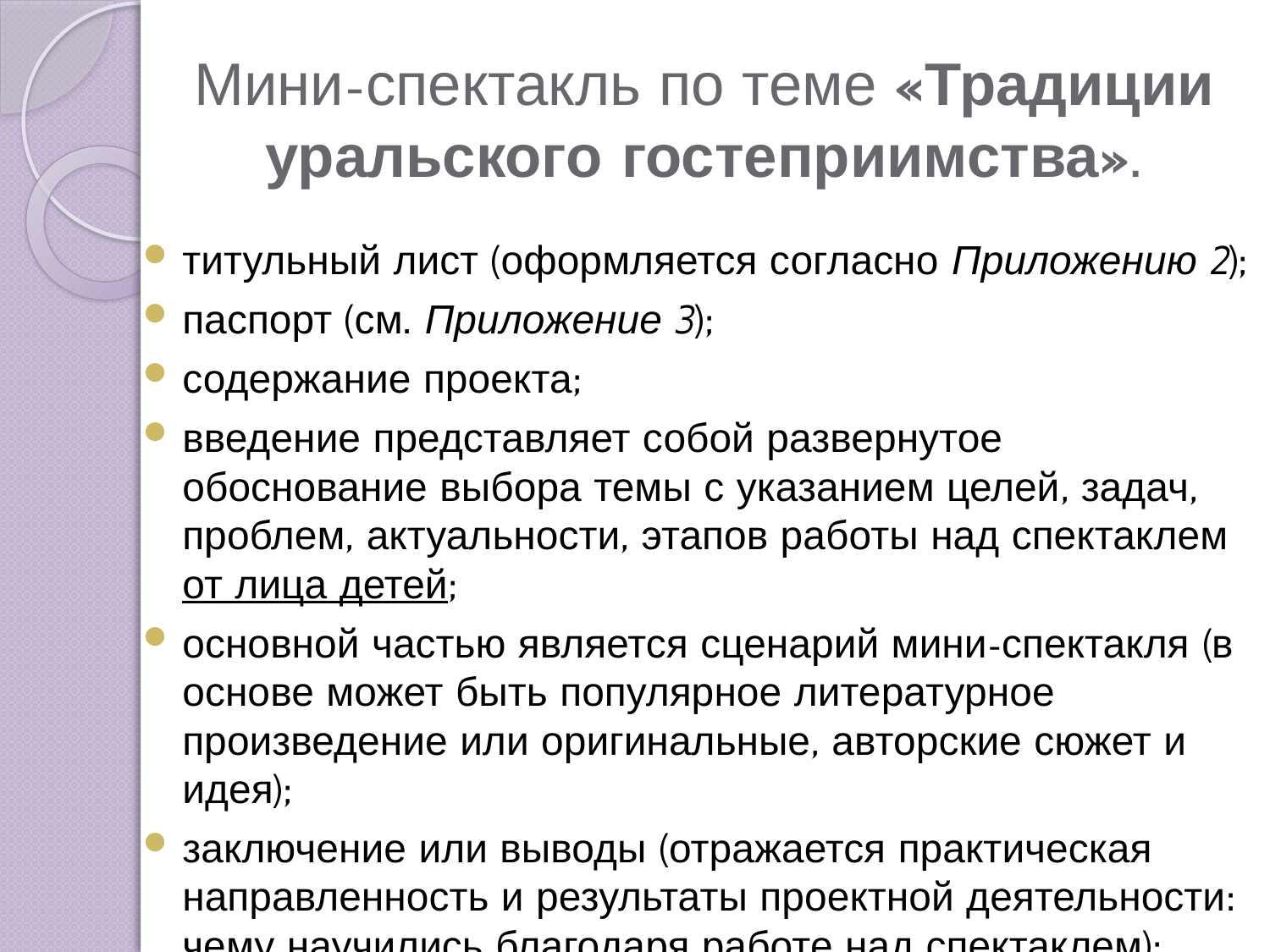

# Мини-спектакль по теме «Традиции уральского гостеприимства».
титульный лист (оформляется согласно Приложению 2);
паспорт (см. Приложение 3);
содержание проекта;
введение представляет собой развернутое обоснование выбора темы с указанием целей, задач, проблем, актуальности, этапов работы над спектаклем от лица детей;
основной частью является сценарий мини-спектакля (в основе может быть популярное литературное произведение или оригинальные, авторские сюжет и идея);
заключение или выводы (отражается практическая направленность и результаты проектной деятельности: чему научились благодаря работе над спектаклем);
приложения (при необходимости).